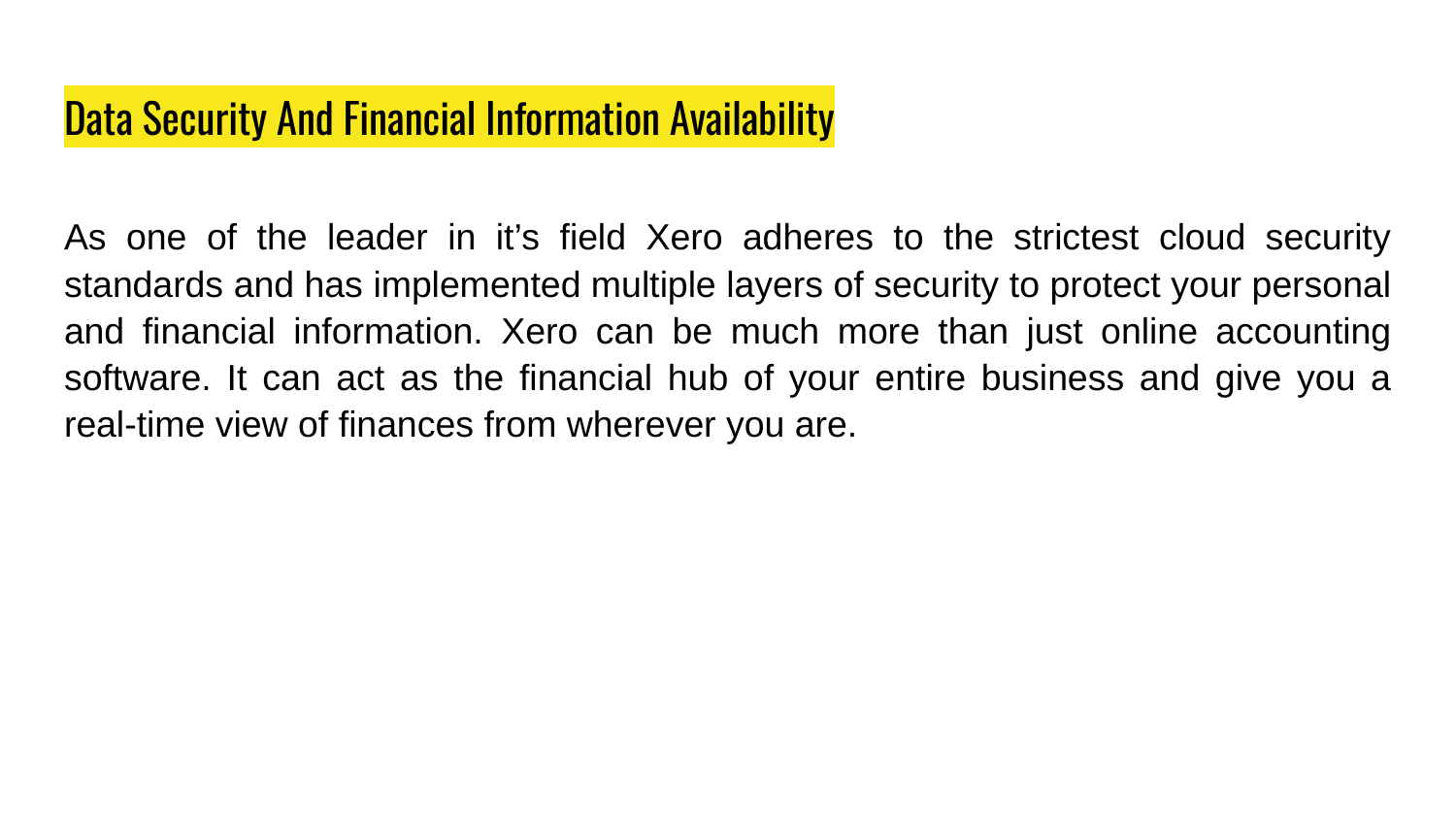

# Data Security And Financial Information Availability
As one of the leader in it’s field Xero adheres to the strictest cloud security standards and has implemented multiple layers of security to protect your personal and financial information. Xero can be much more than just online accounting software. It can act as the financial hub of your entire business and give you a real-time view of finances from wherever you are.